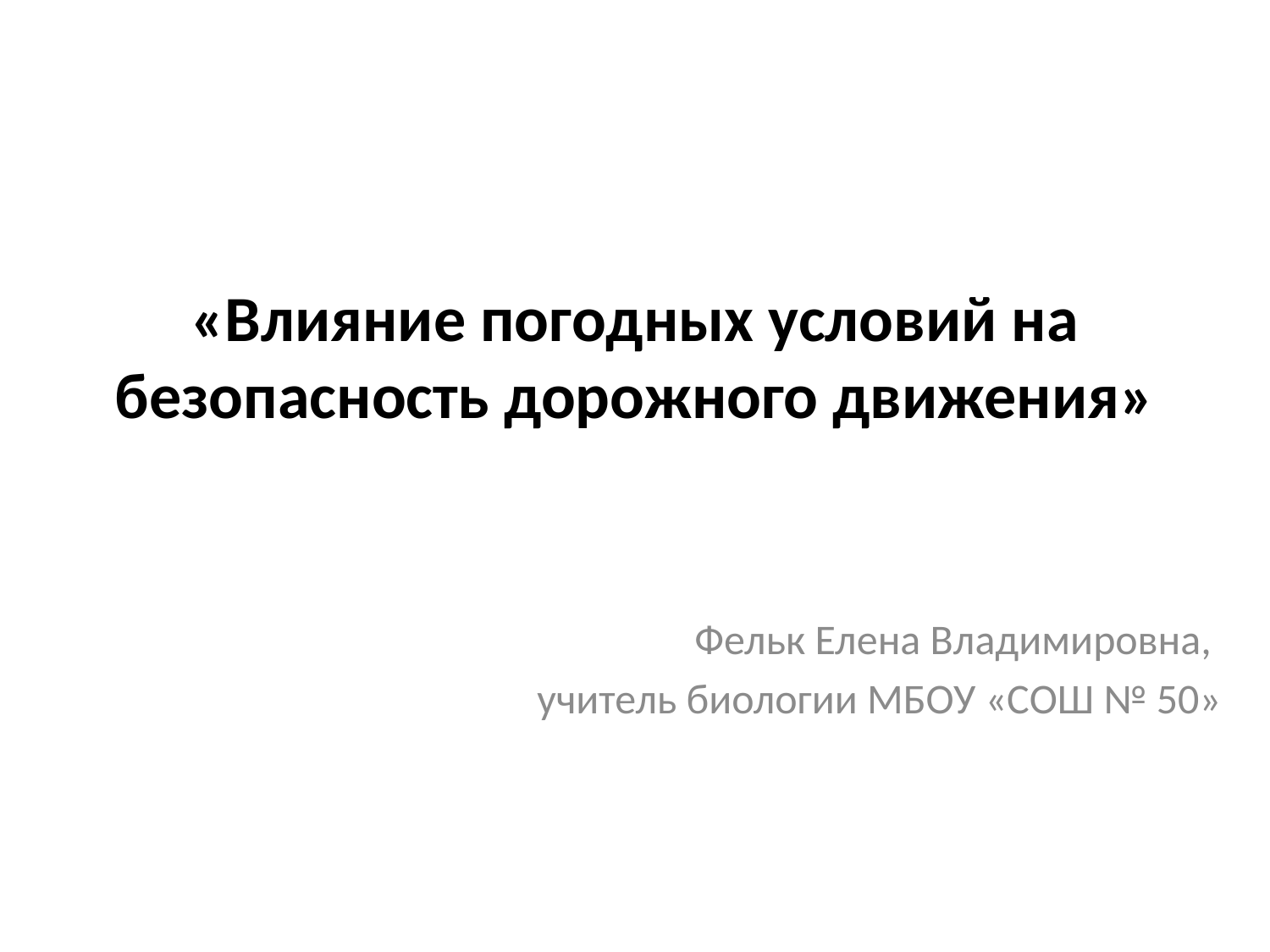

# «Влияние погодных условий на безопасность дорожного движения»
Фельк Елена Владимировна,
учитель биологии МБОУ «СОШ № 50»